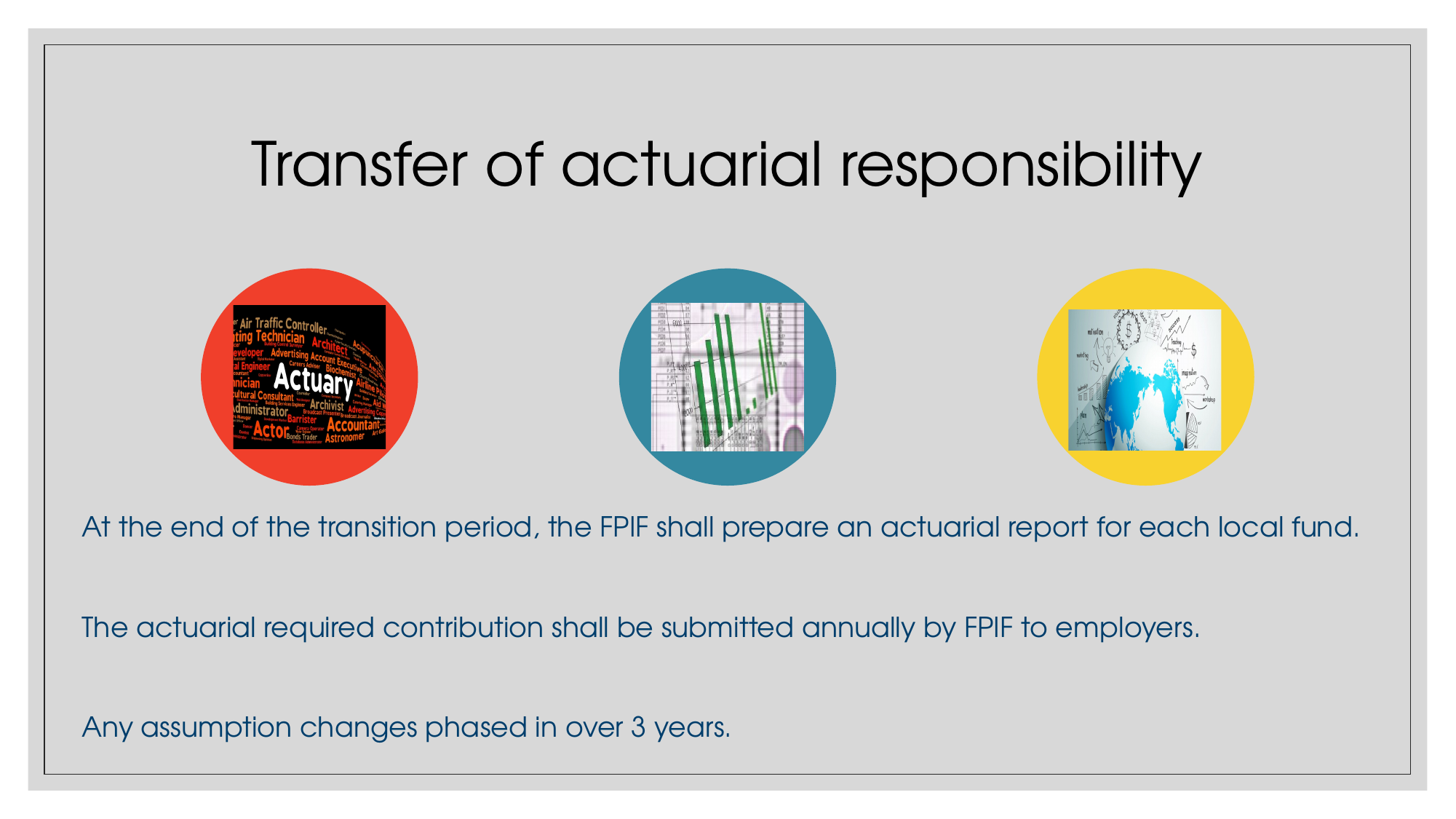

# Transfer of actuarial responsibility

At the end of the transition period, the FPIF shall prepare an actuarial report for each local fund.

The actuarial required contribution shall be submitted annually by FPIF to employers.

Any assumption changes phased in over 3 years.